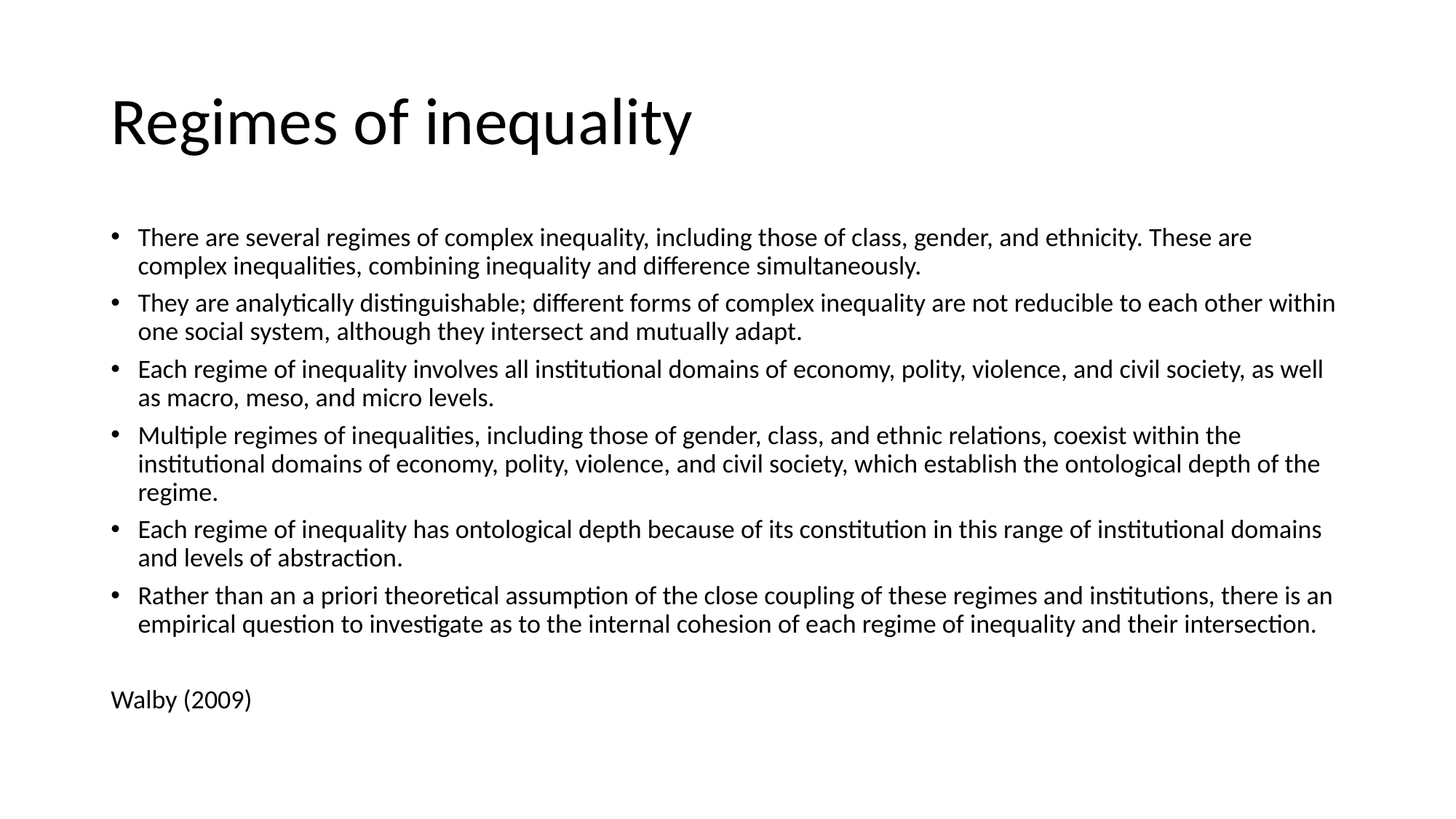

# Regimes of inequality
There are several regimes of complex inequality, including those of class, gender, and ethnicity. These are complex inequalities, combining inequality and difference simultaneously.
They are analytically distinguishable; different forms of complex inequality are not reducible to each other within one social system, although they intersect and mutually adapt.
Each regime of inequality involves all institutional domains of economy, polity, violence, and civil society, as well as macro, meso, and micro levels.
Multiple regimes of inequalities, including those of gender, class, and ethnic relations, coexist within the institutional domains of economy, polity, violence, and civil society, which establish the ontological depth of the regime.
Each regime of inequality has ontological depth because of its constitution in this range of institutional domains and levels of abstraction.
Rather than an a priori theoretical assumption of the close coupling of these regimes and institutions, there is an empirical question to investigate as to the internal cohesion of each regime of inequality and their intersection.

Walby (2009)